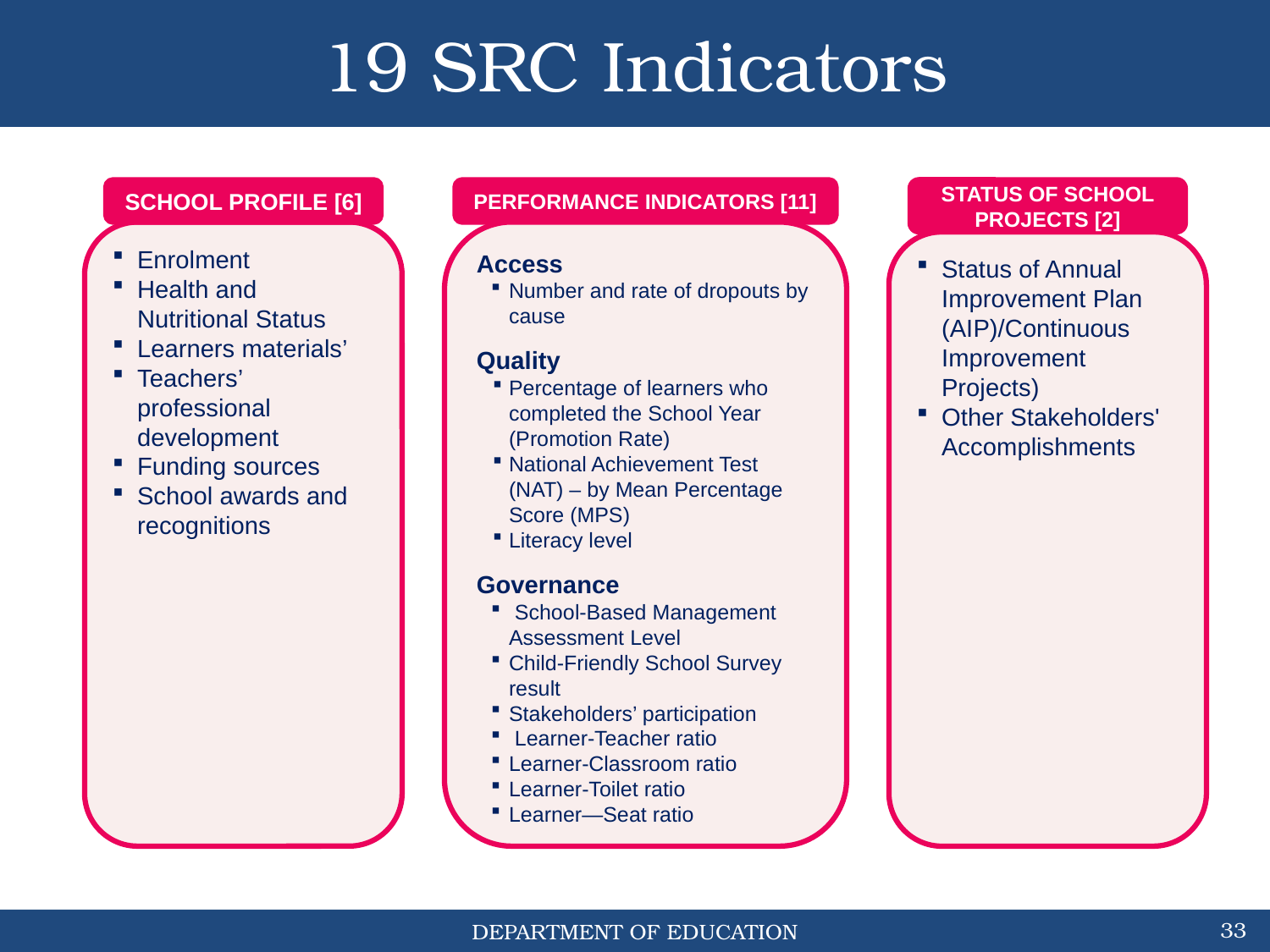

# 19 SRC Indicators
SCHOOL PROFILE [6]
Enrolment
Health and Nutritional Status
Learners materials’
Teachers’ professional development
Funding sources
School awards and recognitions

PERFORMANCE INDICATORS [11]
Access
Number and rate of dropouts by cause

Quality
Percentage of learners who completed the School Year (Promotion Rate)
National Achievement Test (NAT) – by Mean Percentage Score (MPS)
Literacy level

Governance
 School-Based Management Assessment Level
Child-Friendly School Survey result
Stakeholders’ participation
 Learner-Teacher ratio
Learner-Classroom ratio
Learner-Toilet ratio
Learner—Seat ratio

STATUS OF SCHOOL PROJECTS [2]
Status of Annual Improvement Plan (AIP)/Continuous Improvement Projects)
Other Stakeholders' Accomplishments

33